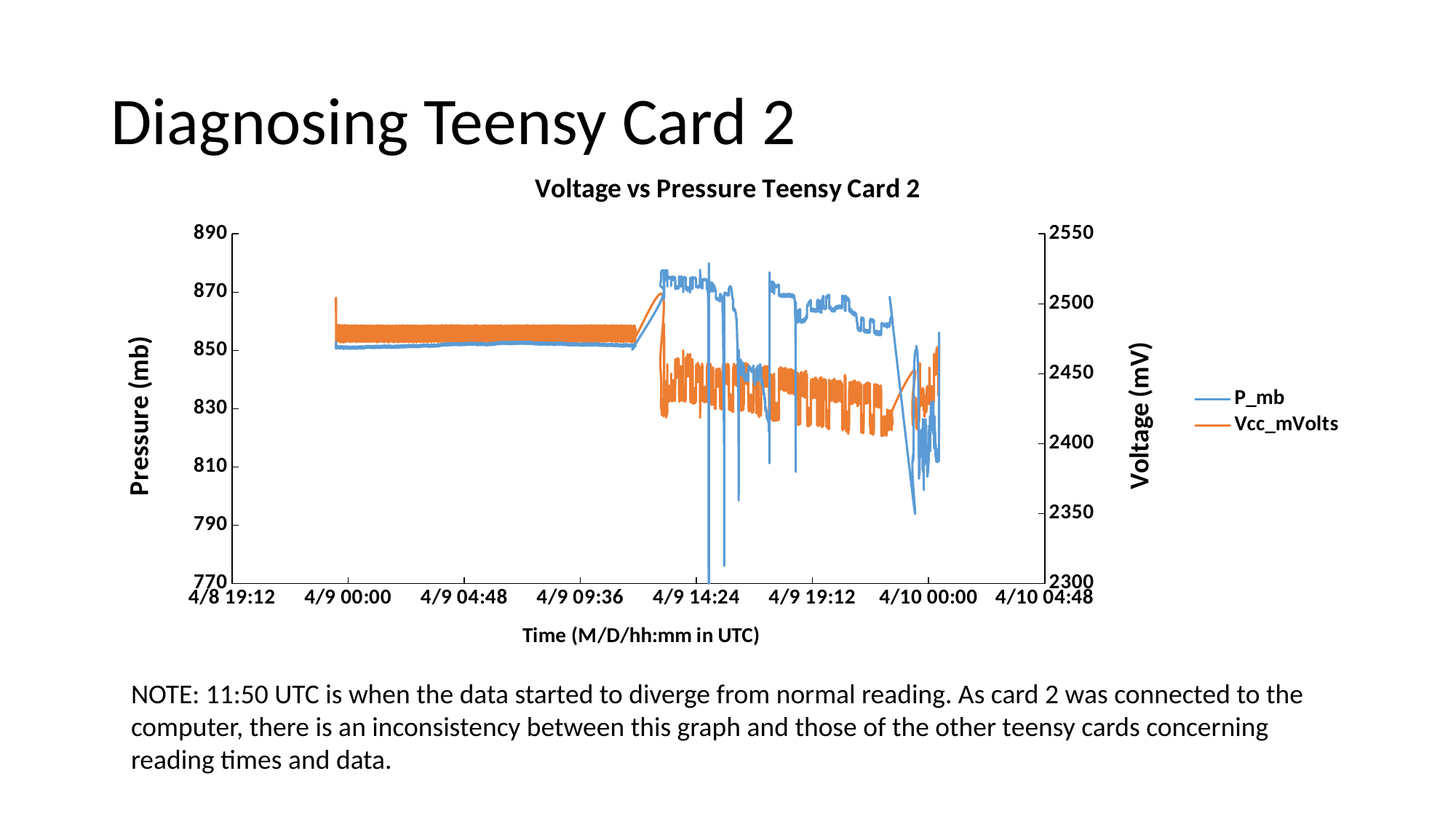

# Diagnosing Teensy Card 2

### Chart: Voltage vs Pressure Teensy Card 2

| Category | P_mb | Vcc_mVolts |
|---|---|---|
NOTE: 11:50 UTC is when the data started to diverge from normal reading. As card 2 was connected to the computer, there is an inconsistency between this graph and those of the other teensy cards concerning reading times and data.